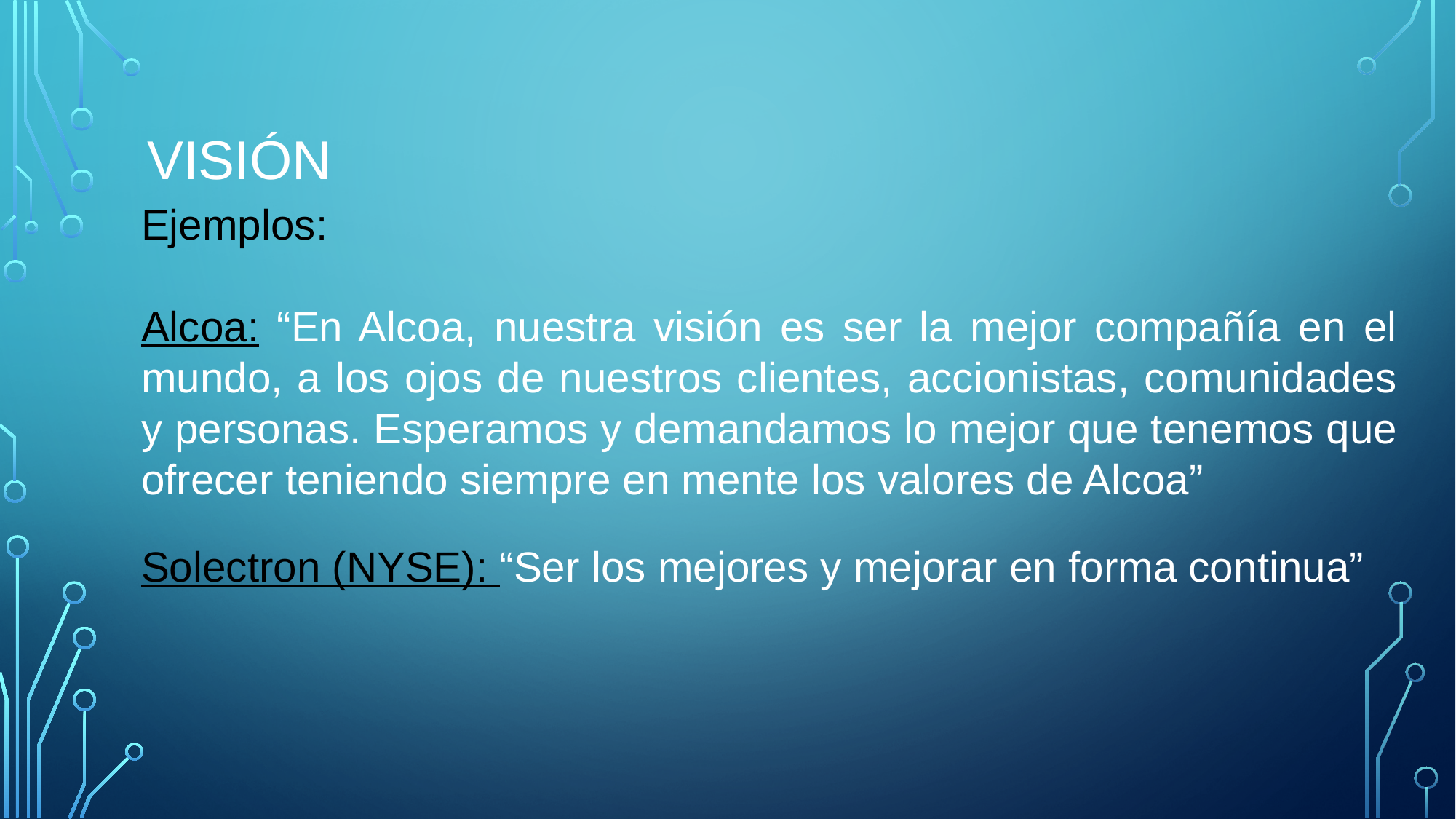

# VISIÓN
Ejemplos:

Alcoa: “En Alcoa, nuestra visión es ser la mejor compañía en el mundo, a los ojos de nuestros clientes, accionistas, comunidades y personas. Esperamos y demandamos lo mejor que tenemos que ofrecer teniendo siempre en mente los valores de Alcoa”

Solectron (NYSE): “Ser los mejores y mejorar en forma continua”